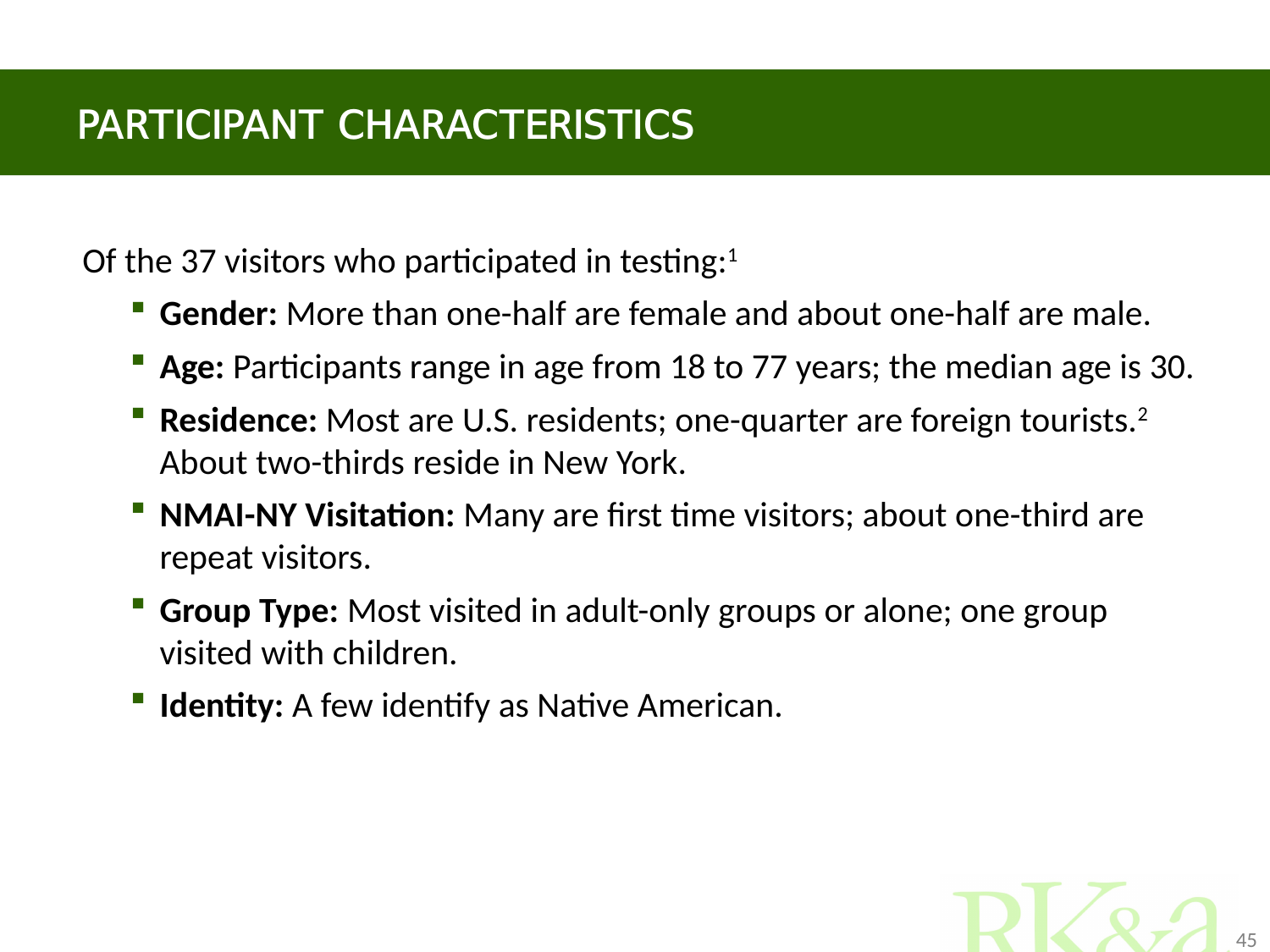

# Participant characteristics
Of the 37 visitors who participated in testing:1
Gender: More than one-half are female and about one-half are male.
Age: Participants range in age from 18 to 77 years; the median age is 30.
Residence: Most are U.S. residents; one-quarter are foreign tourists.2 About two-thirds reside in New York.
NMAI-NY Visitation: Many are first time visitors; about one-third are repeat visitors.
Group Type: Most visited in adult-only groups or alone; one group visited with children.
Identity: A few identify as Native American.

45